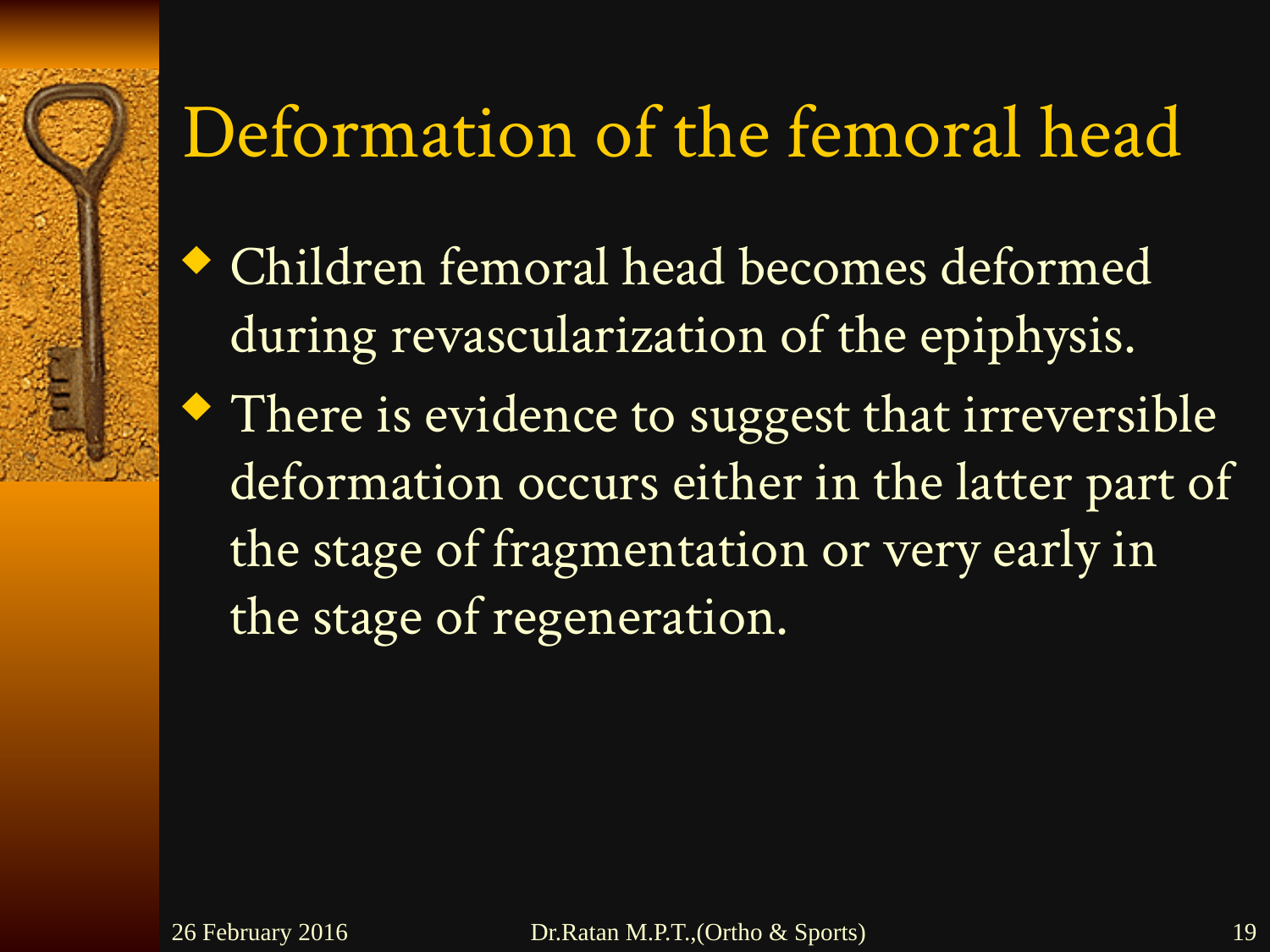

# Deformation of the femoral head
Children femoral head becomes deformed during revascularization of the epiphysis.
There is evidence to suggest that irreversible deformation occurs either in the latter part of the stage of fragmentation or very early in the stage of regeneration.
26 February 2016
Dr.Ratan M.P.T.,(Ortho & Sports)
19